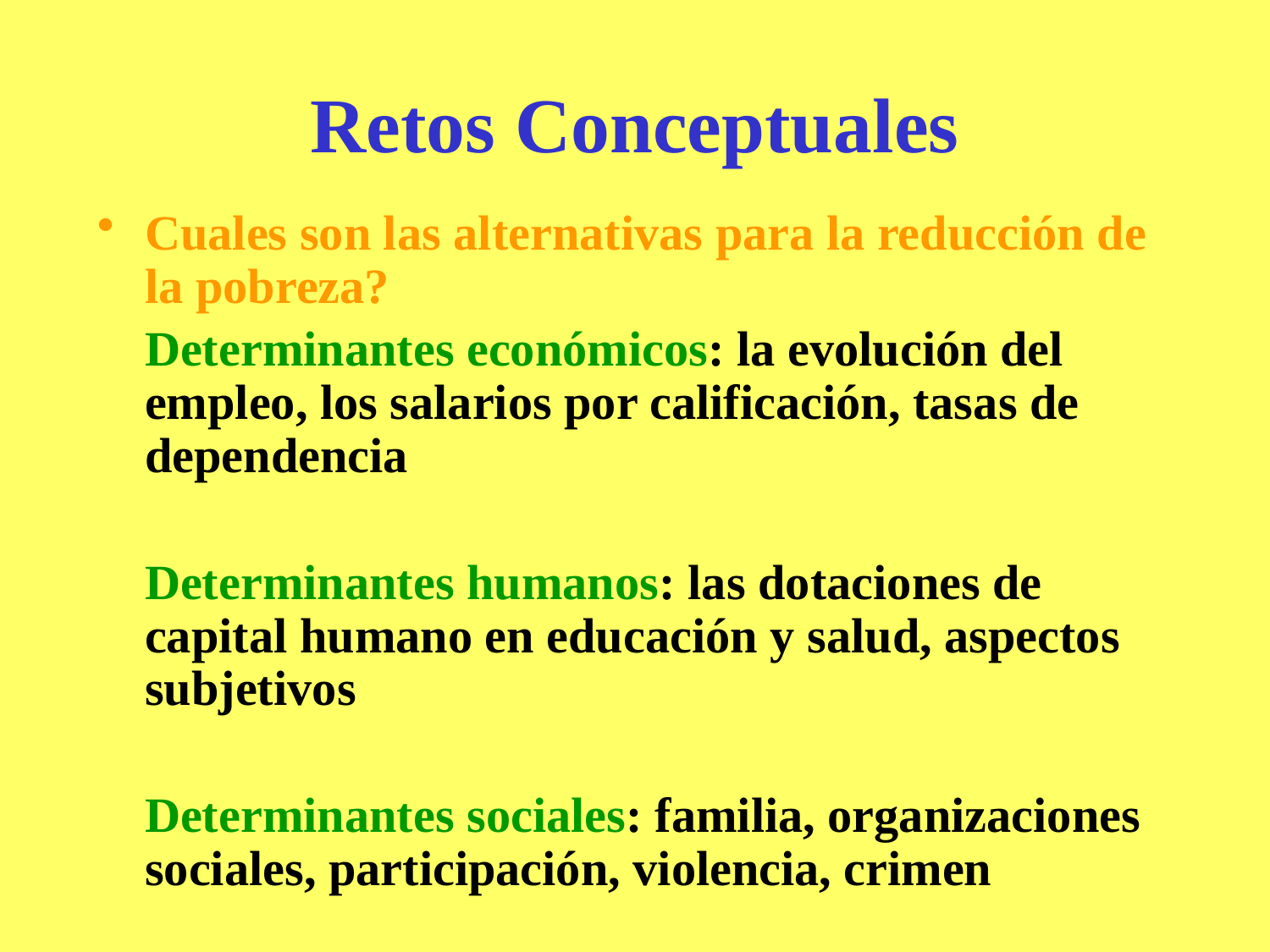

# Retos Conceptuales
Cuales son las alternativas para la reducción de la pobreza?
	Determinantes económicos: la evolución del empleo, los salarios por calificación, tasas de dependencia

	Determinantes humanos: las dotaciones de capital humano en educación y salud, aspectos subjetivos

	Determinantes sociales: familia, organizaciones sociales, participación, violencia, crimen